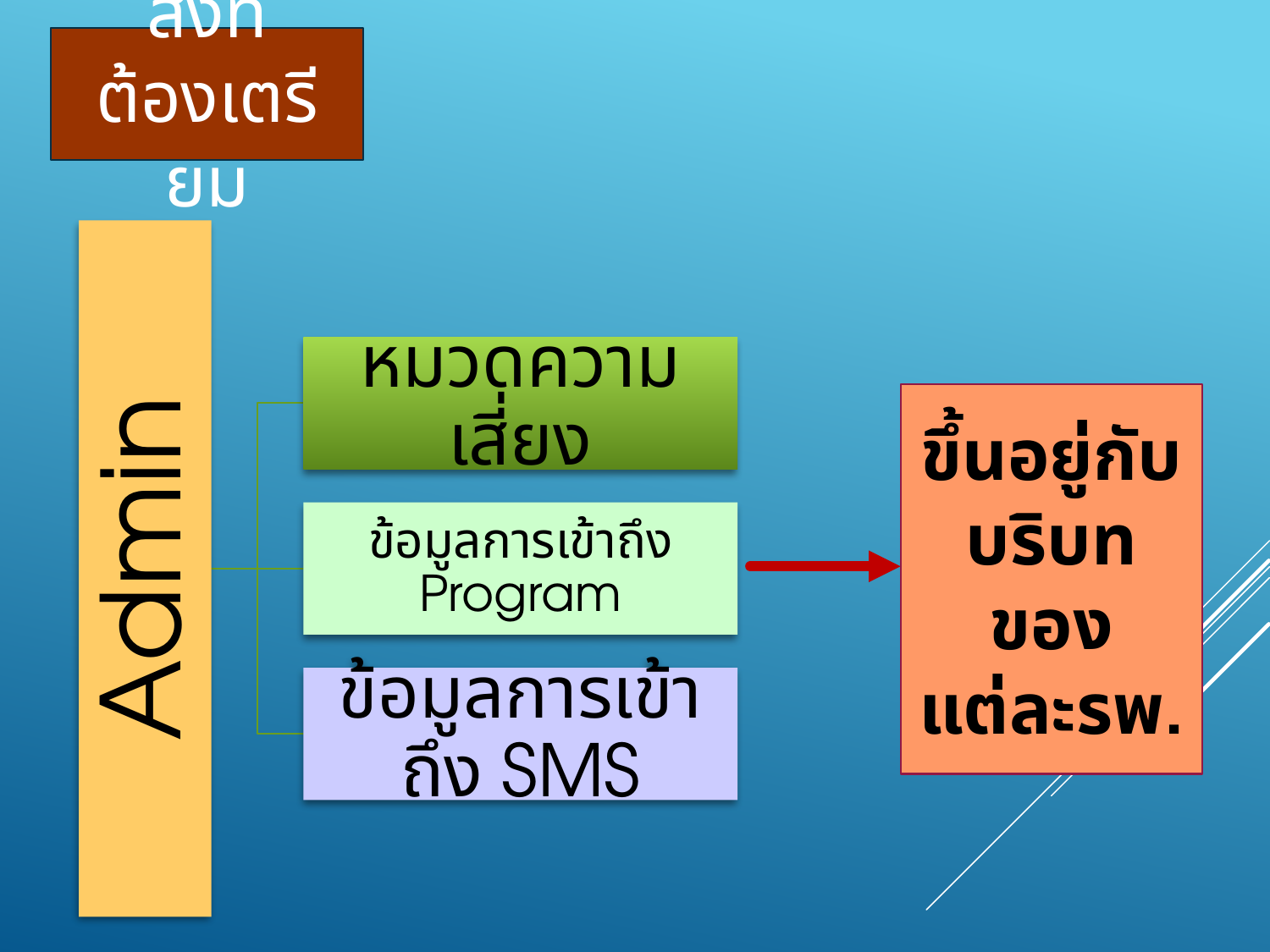

สิ่งที่ต้องเตรียม

Admin
หมวดความเสี่ยง
ข้อมูลการเข้าถึง Program
ข้อมูลการเข้าถึง SMS
ขึ้นอยู่กับบริบทของแต่ละรพ.